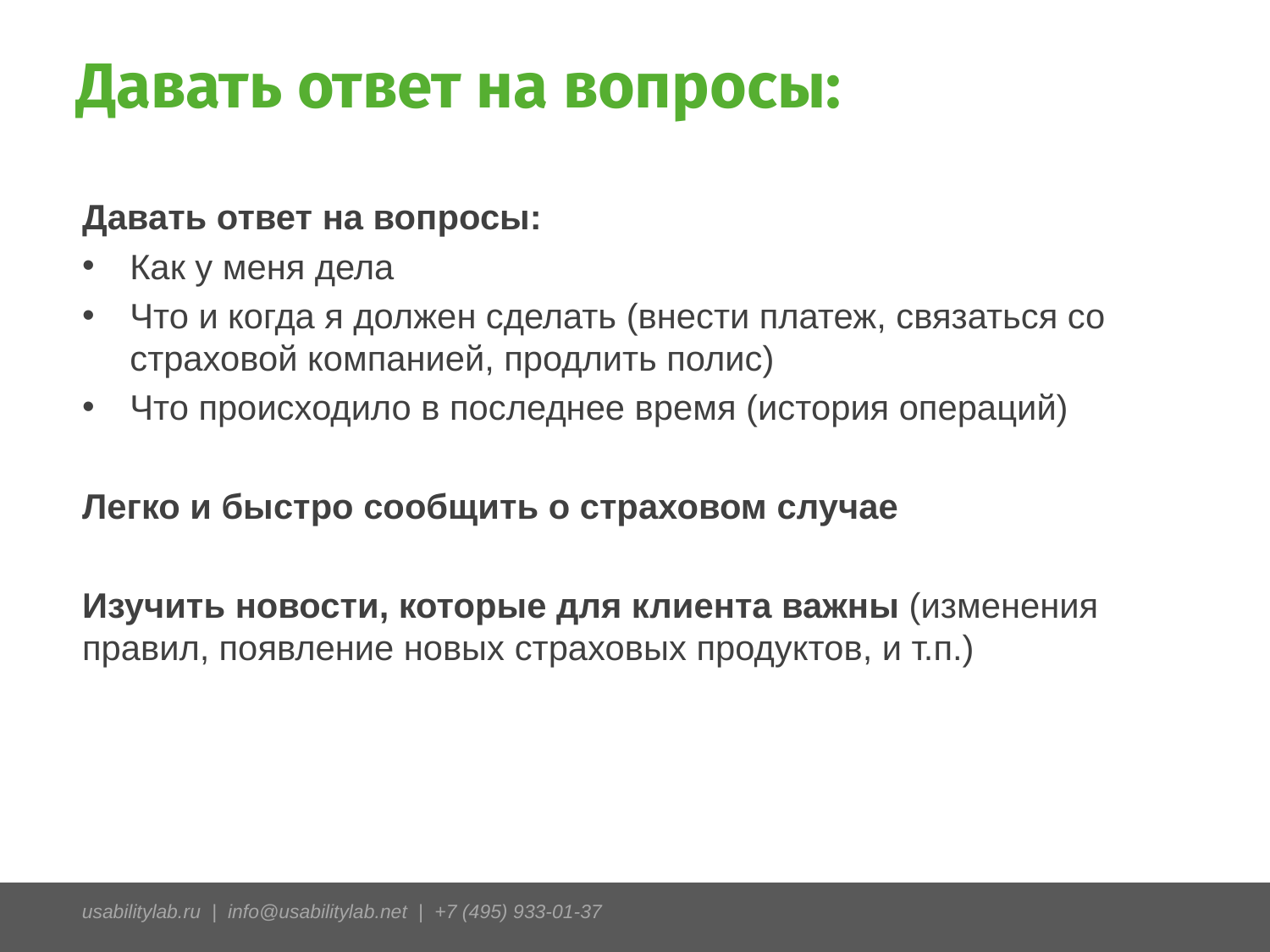

# Давать ответ на вопросы:
Давать ответ на вопросы:
Как у меня дела
Что и когда я должен сделать (внести платеж, связаться со страховой компанией, продлить полис)
Что происходило в последнее время (история операций)

Легко и быстро сообщить о страховом случае

Изучить новости, которые для клиента важны (изменения правил, появление новых страховых продуктов, и т.п.)